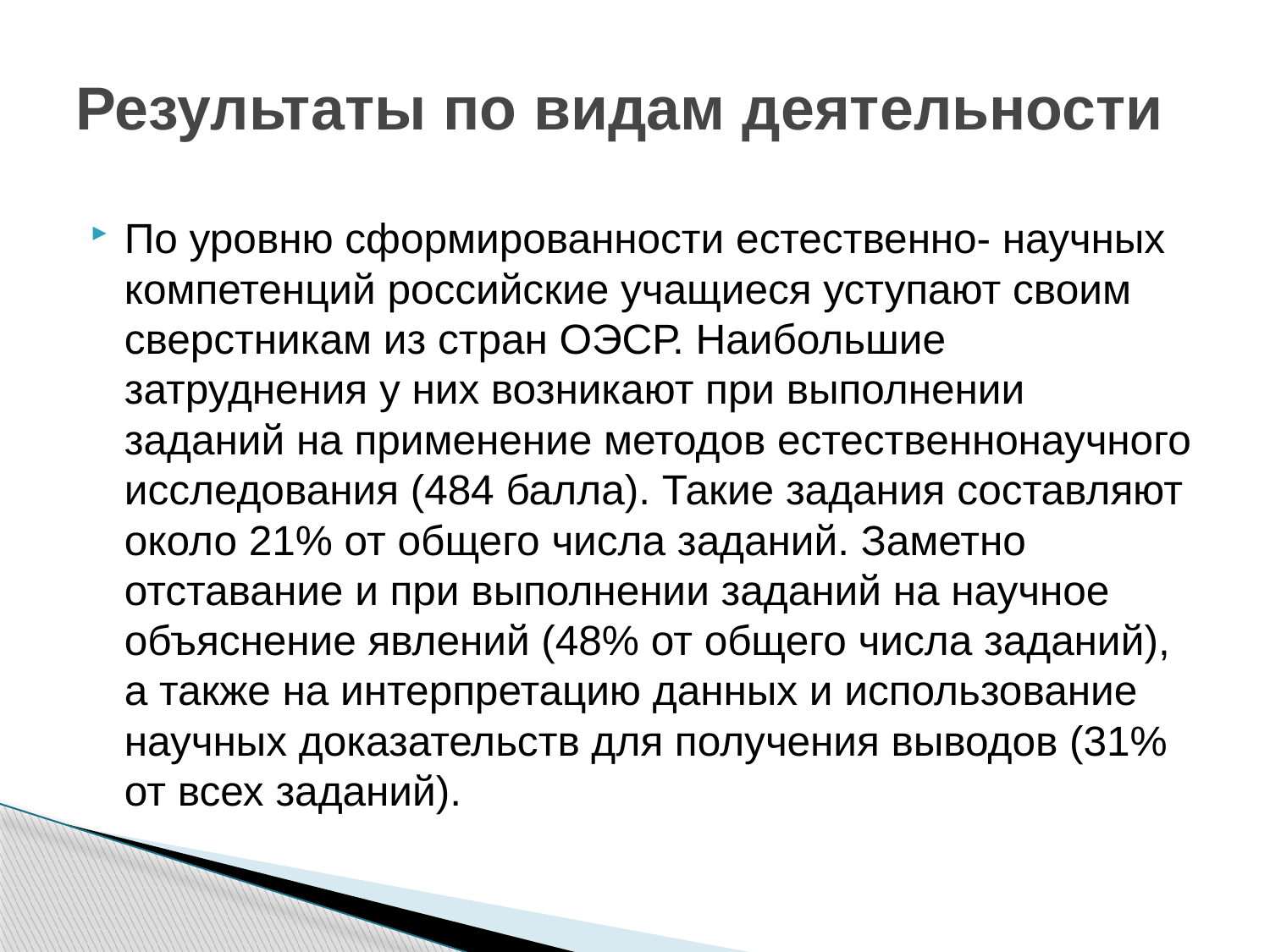

# Результаты по видам деятельности
По уровню сформированности естественно- научных компетенций российские учащиеся уступают своим сверстникам из стран ОЭСР. Наибольшие затруднения у них возникают при выполнении заданий на применение методов естественнонаучного исследования (484 балла). Такие задания составляют около 21% от общего числа заданий. Заметно отставание и при выполнении заданий на научное объяснение явлений (48% от общего числа заданий), а также на интерпретацию данных и использование научных доказательств для получения выводов (31% от всех заданий).